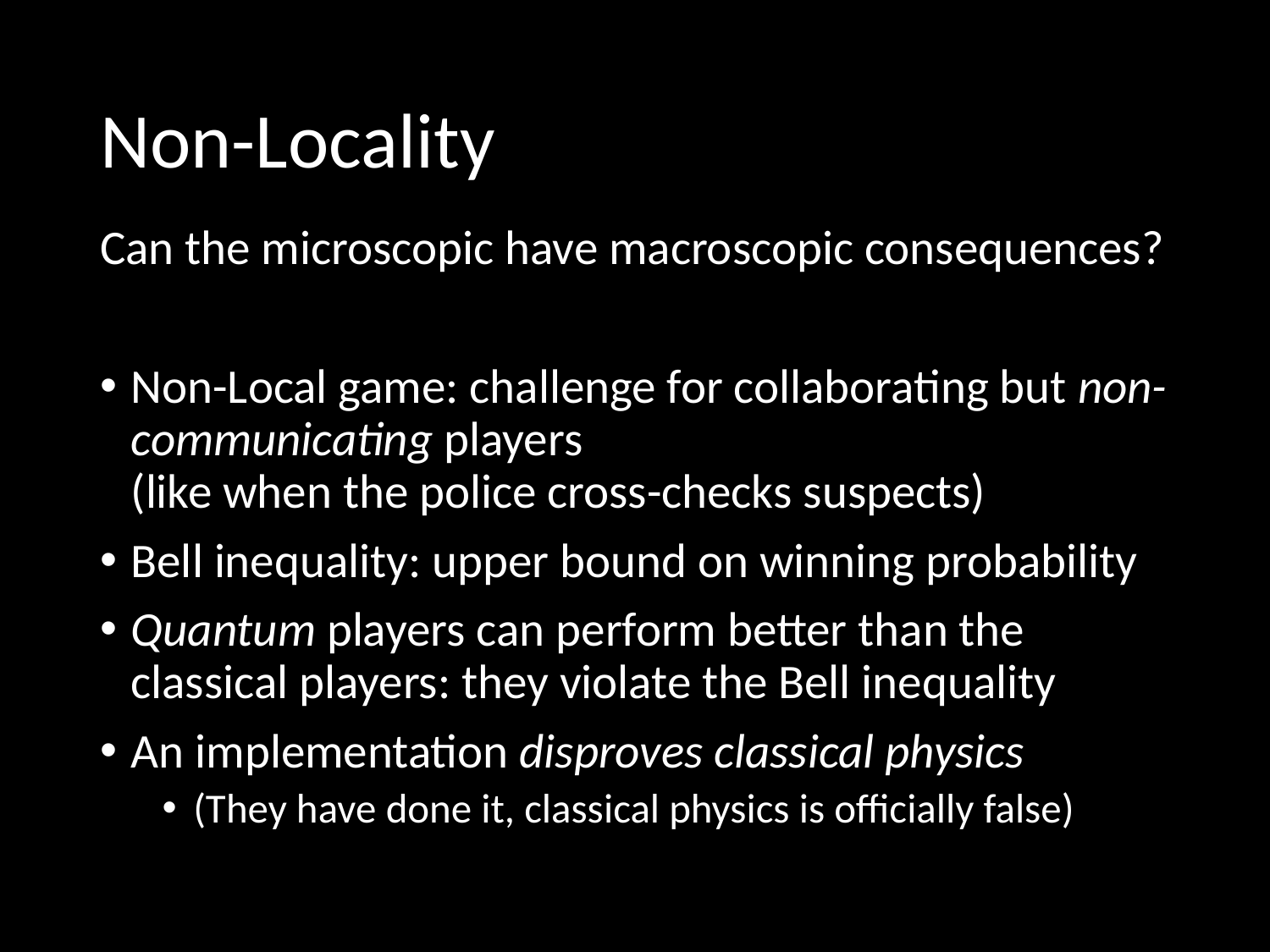

# Non-Locality
Can the microscopic have macroscopic consequences?

Non-Local game: challenge for collaborating but non-communicating players
(like when the police cross-checks suspects)
Bell inequality: upper bound on winning probability
Quantum players can perform better than the classical players: they violate the Bell inequality
An implementation disproves classical physics
(They have done it, classical physics is officially false)